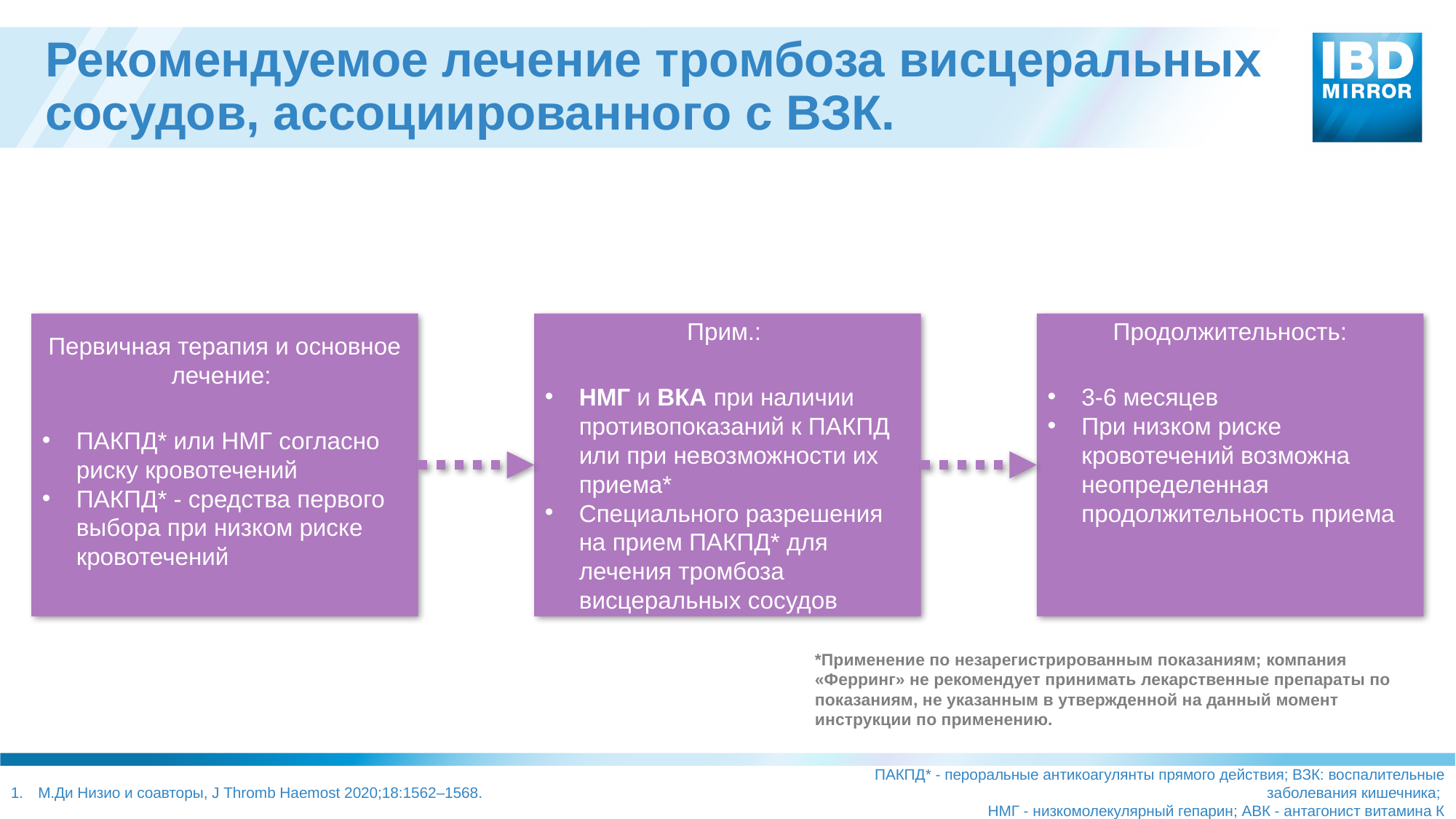

# Рекомендуемое лечение тромбоза висцеральных сосудов, ассоциированного с ВЗК.
Первичная терапия и основное лечение:
ПАКПД* или НМГ согласно риску кровотечений
ПАКПД* - средства первого выбора при низком риске кровотечений

Прим.:
НМГ и ВКА при наличии противопоказаний к ПАКПД или при невозможности их приема*
Специального разрешения на прием ПАКПД* для лечения тромбоза висцеральных сосудов
Продолжительность:
3-6 месяцев
При низком риске кровотечений возможна неопределенная продолжительность приема

*Применение по незарегистрированным показаниям; компания «Ферринг» не рекомендует принимать лекарственные препараты по показаниям, не указанным в утвержденной на данный момент инструкции по применению.
ПАКПД* - пероральные антикоагулянты прямого действия; ВЗК: воспалительные заболевания кишечника;
НМГ - низкомолекулярный гепарин; АВК - антагонист витамина К
М.Ди Низио и соавторы, J Thromb Haemost 2020;18:1562–1568.